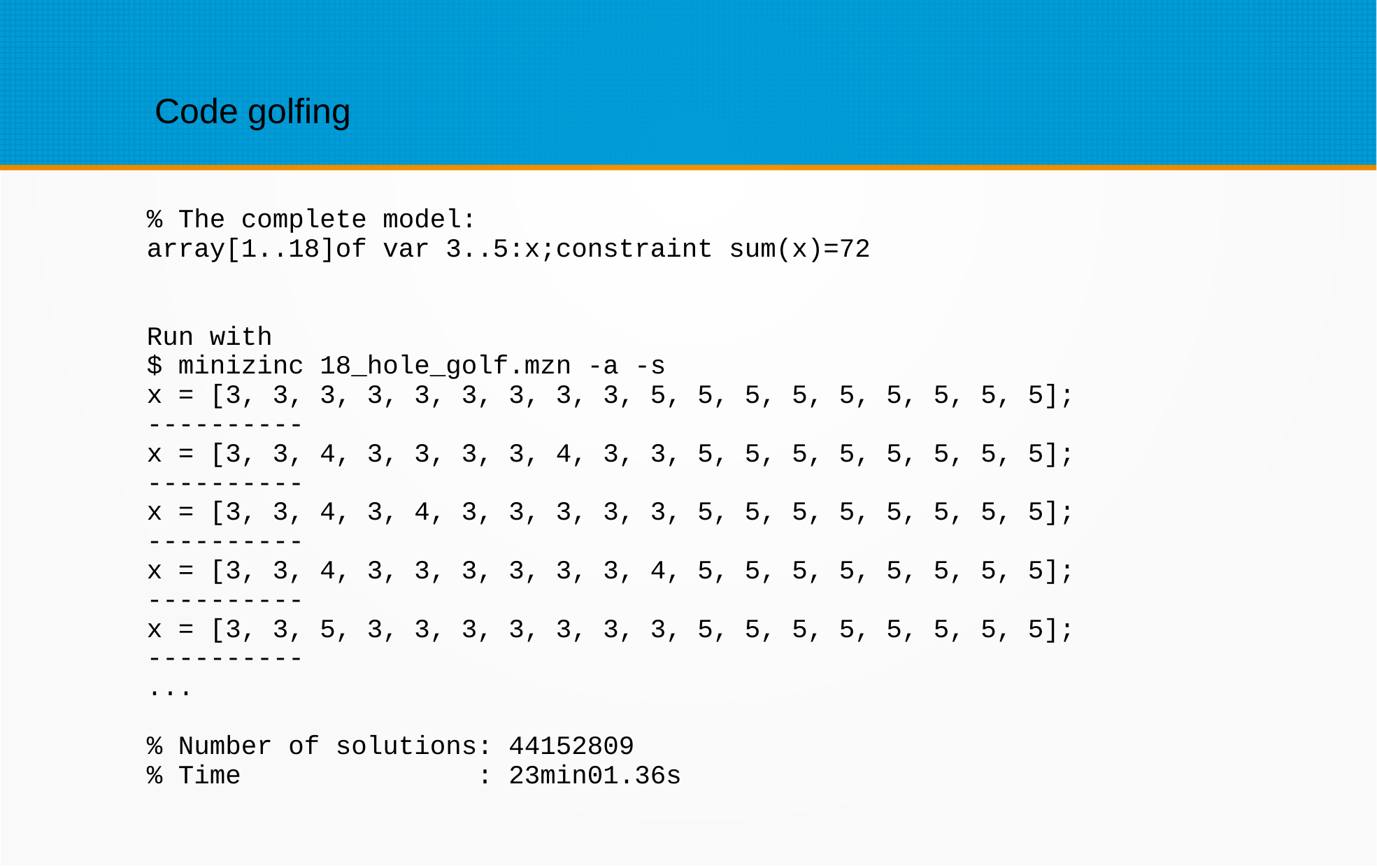

Code golfing
% The complete model:
array[1..18]of var 3..5:x;constraint sum(x)=72

Run with
$ minizinc 18_hole_golf.mzn -a -s
x = [3, 3, 3, 3, 3, 3, 3, 3, 3, 5, 5, 5, 5, 5, 5, 5, 5, 5];
----------
x = [3, 3, 4, 3, 3, 3, 3, 4, 3, 3, 5, 5, 5, 5, 5, 5, 5, 5];
----------
x = [3, 3, 4, 3, 4, 3, 3, 3, 3, 3, 5, 5, 5, 5, 5, 5, 5, 5];
----------
x = [3, 3, 4, 3, 3, 3, 3, 3, 3, 4, 5, 5, 5, 5, 5, 5, 5, 5];
----------
x = [3, 3, 5, 3, 3, 3, 3, 3, 3, 3, 5, 5, 5, 5, 5, 5, 5, 5];
----------
...

% Number of solutions: 44152809
% Time               : 23min01.36s